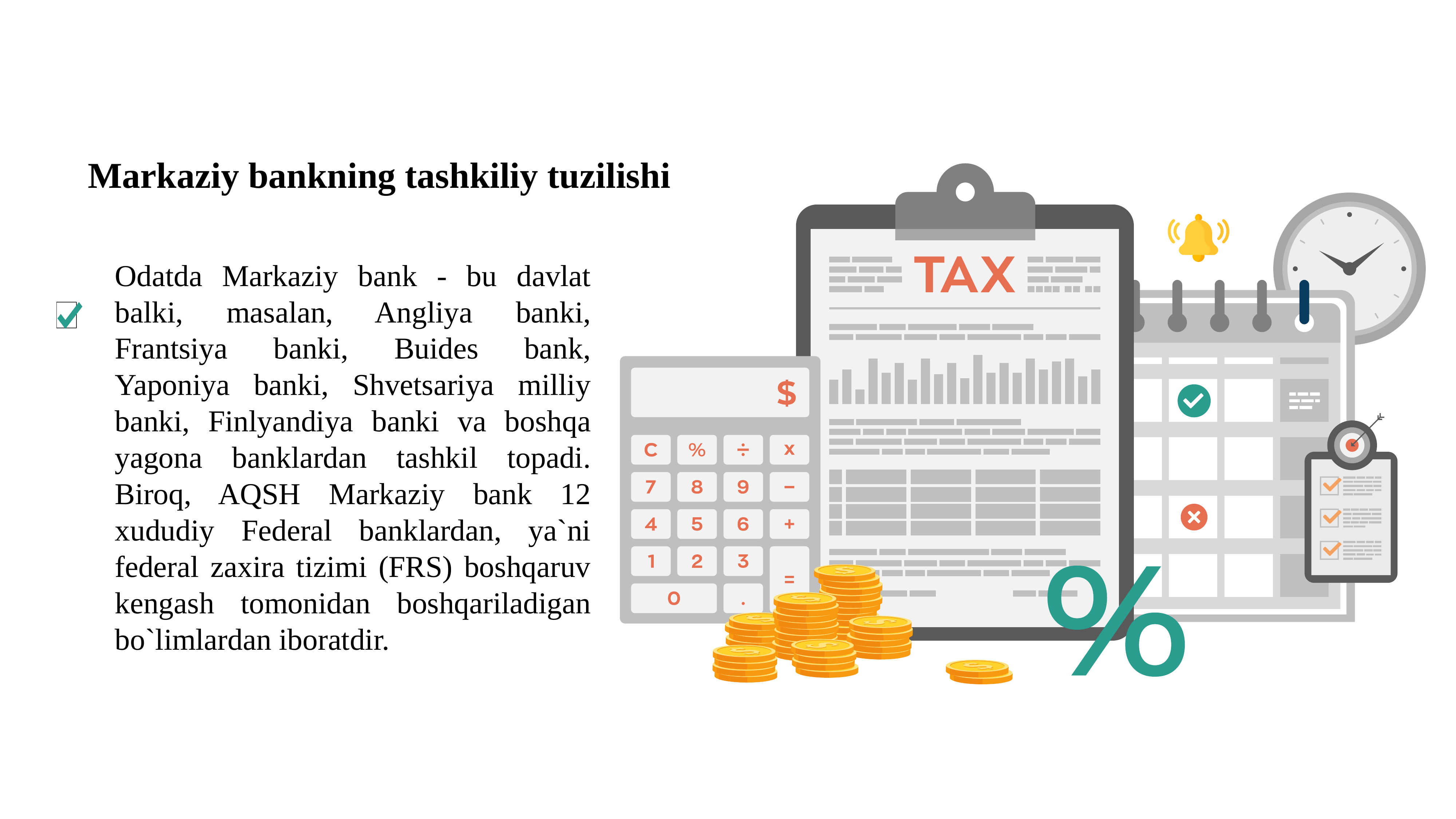

Markaziy bankning tashkiliy tuzilishi
Odatda Markaziy bank - bu davlat balki, masalan, Angliya banki, Frantsiya banki, Buides bank, Yaponiya banki, Shvetsariya milliy banki, Finlyandiya banki va boshqa yagona banklardan tashkil topadi. Biroq, AQSH Markaziy bank 12 xududiy Federal banklardan, ya`ni federal zaxira tizimi (FRS) boshqaruv kengash tomonidan boshqariladigan bo`limlardan iboratdir.